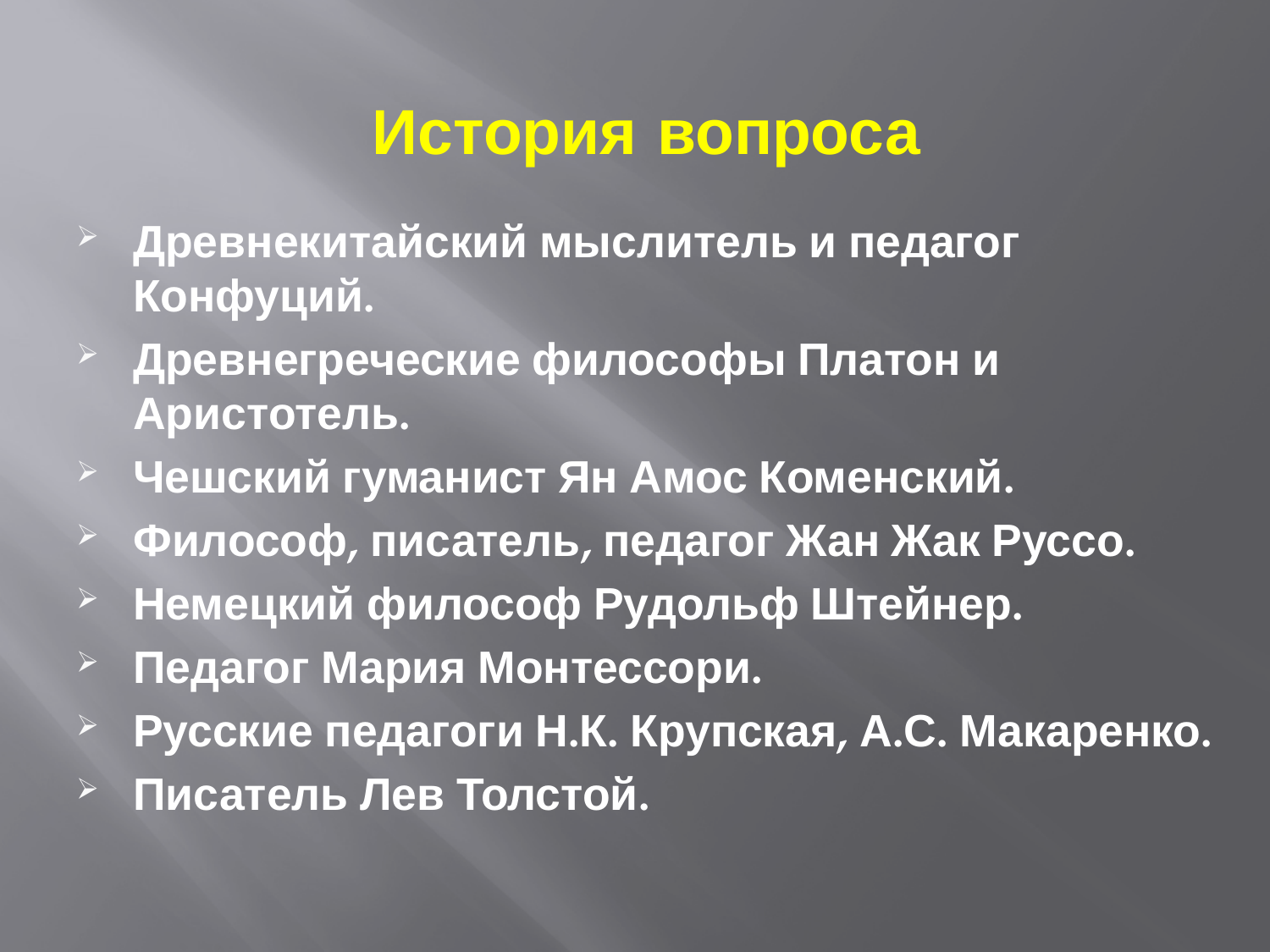

# История вопроса
Древнекитайский мыслитель и педагог Конфуций.
Древнегреческие философы Платон и Аристотель.
Чешский гуманист Ян Амос Коменский.
Философ, писатель, педагог Жан Жак Руссо.
Немецкий философ Рудольф Штейнер.
Педагог Мария Монтессори.
Русские педагоги Н.К. Крупская, А.С. Макаренко.
Писатель Лев Толстой.